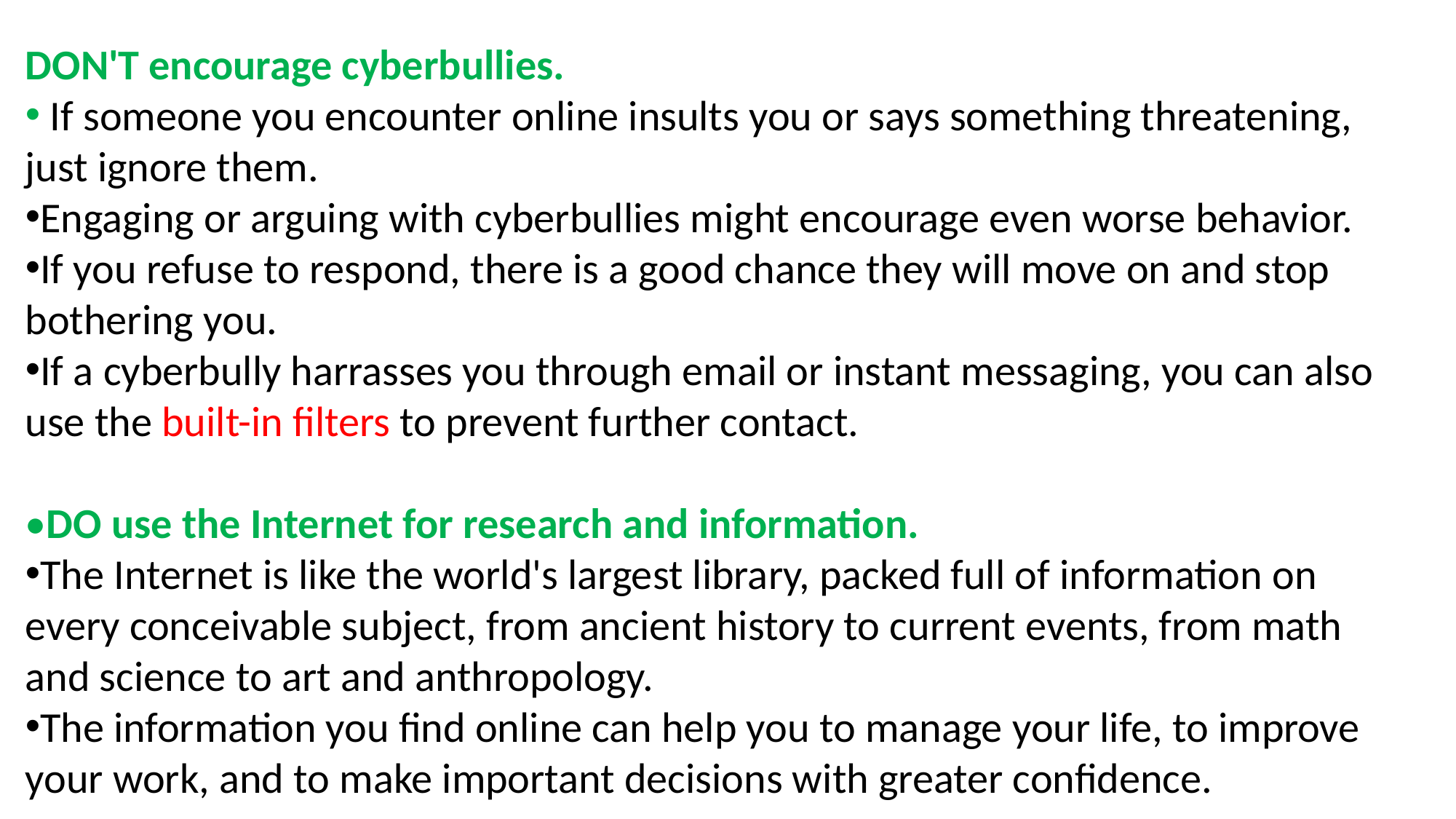

DON'T encourage cyberbullies.
 If someone you encounter online insults you or says something threatening, just ignore them.
Engaging or arguing with cyberbullies might encourage even worse behavior.
If you refuse to respond, there is a good chance they will move on and stop bothering you.
If a cyberbully harrasses you through email or instant messaging, you can also use the built-in filters to prevent further contact.

•DO use the Internet for research and information.
The Internet is like the world's largest library, packed full of information on every conceivable subject, from ancient history to current events, from math and science to art and anthropology.
The information you find online can help you to manage your life, to improve your work, and to make important decisions with greater confidence.